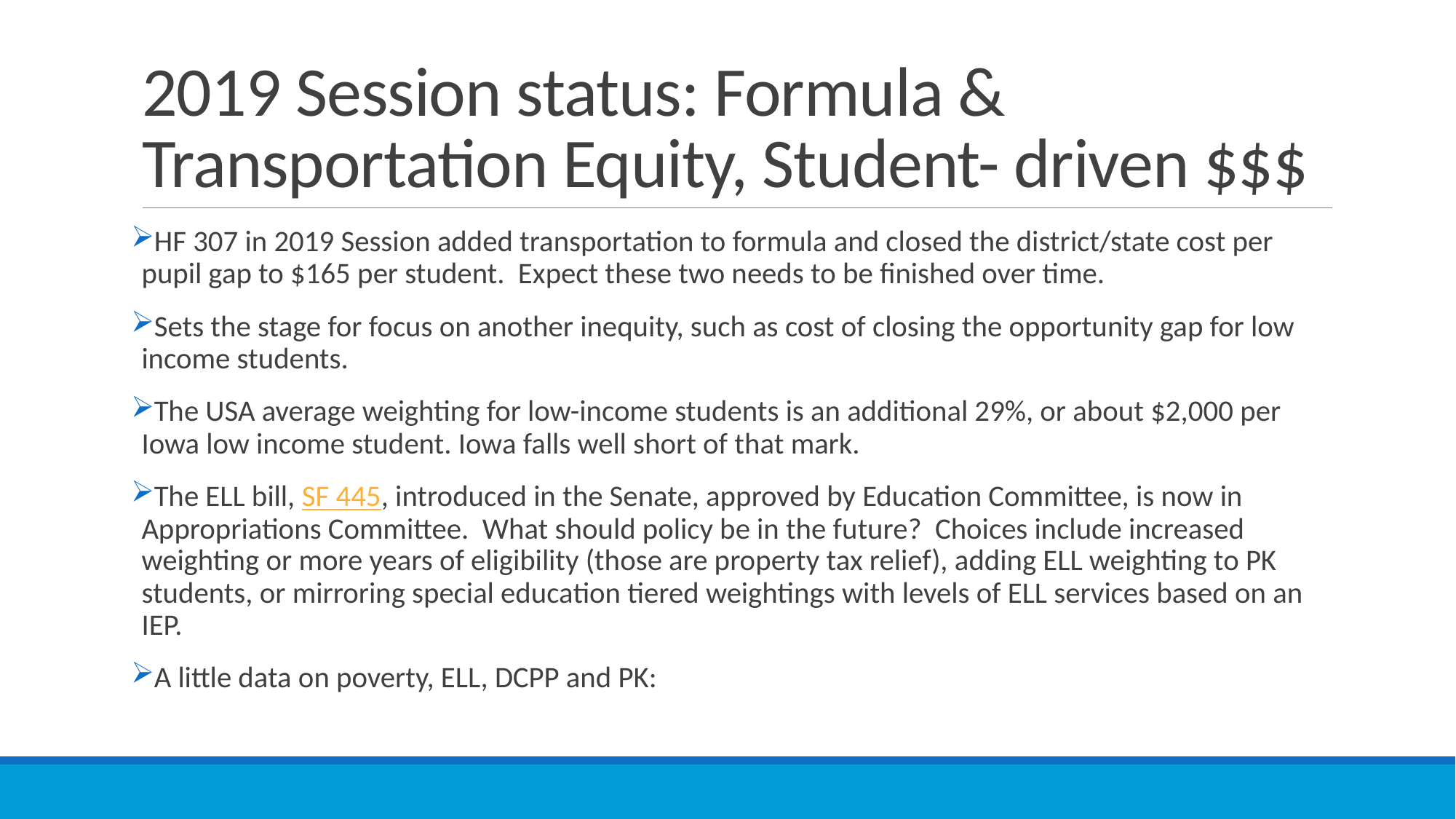

# 2019 Session status: Formula &  Transportation Equity, Student- driven $$$
HF 307 in 2019 Session added transportation to formula and closed the district/state cost per pupil gap to $165 per student.  Expect these two needs to be finished over time.
Sets the stage for focus on another inequity, such as cost of closing the opportunity gap for low income students.
The USA average weighting for low-income students is an additional 29%, or about $2,000 per Iowa low income student. Iowa falls well short of that mark.
The ELL bill, SF 445, introduced in the Senate, approved by Education Committee, is now in Appropriations Committee.  What should policy be in the future?  Choices include increased weighting or more years of eligibility (those are property tax relief), adding ELL weighting to PK students, or mirroring special education tiered weightings with levels of ELL services based on an IEP.
A little data on poverty, ELL, DCPP and PK: